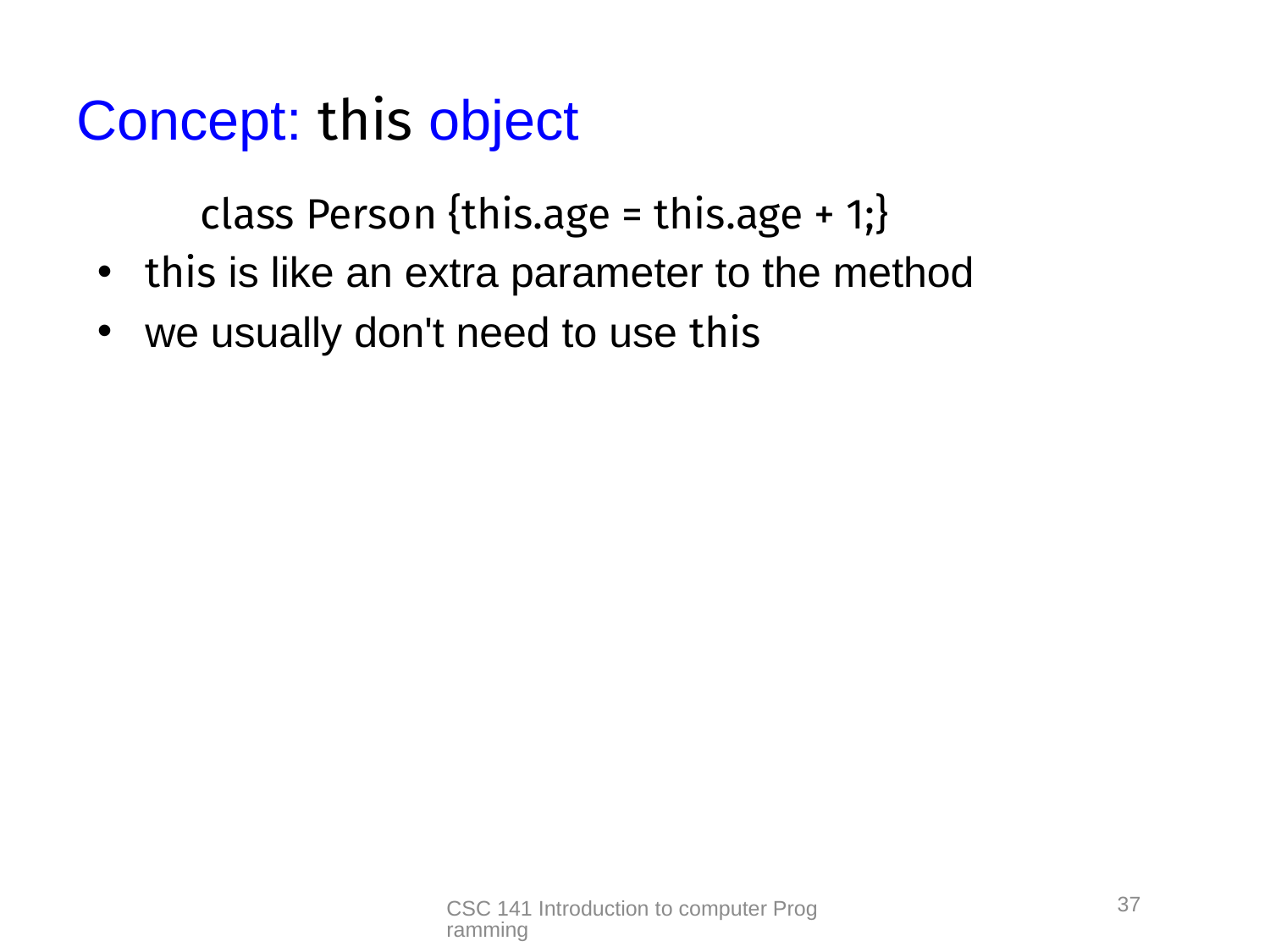

# Concept: this object
class Person {this.age = this.age + 1;}
this is like an extra parameter to the method
we usually don't need to use this
37
CSC 141 Introduction to computer Programming